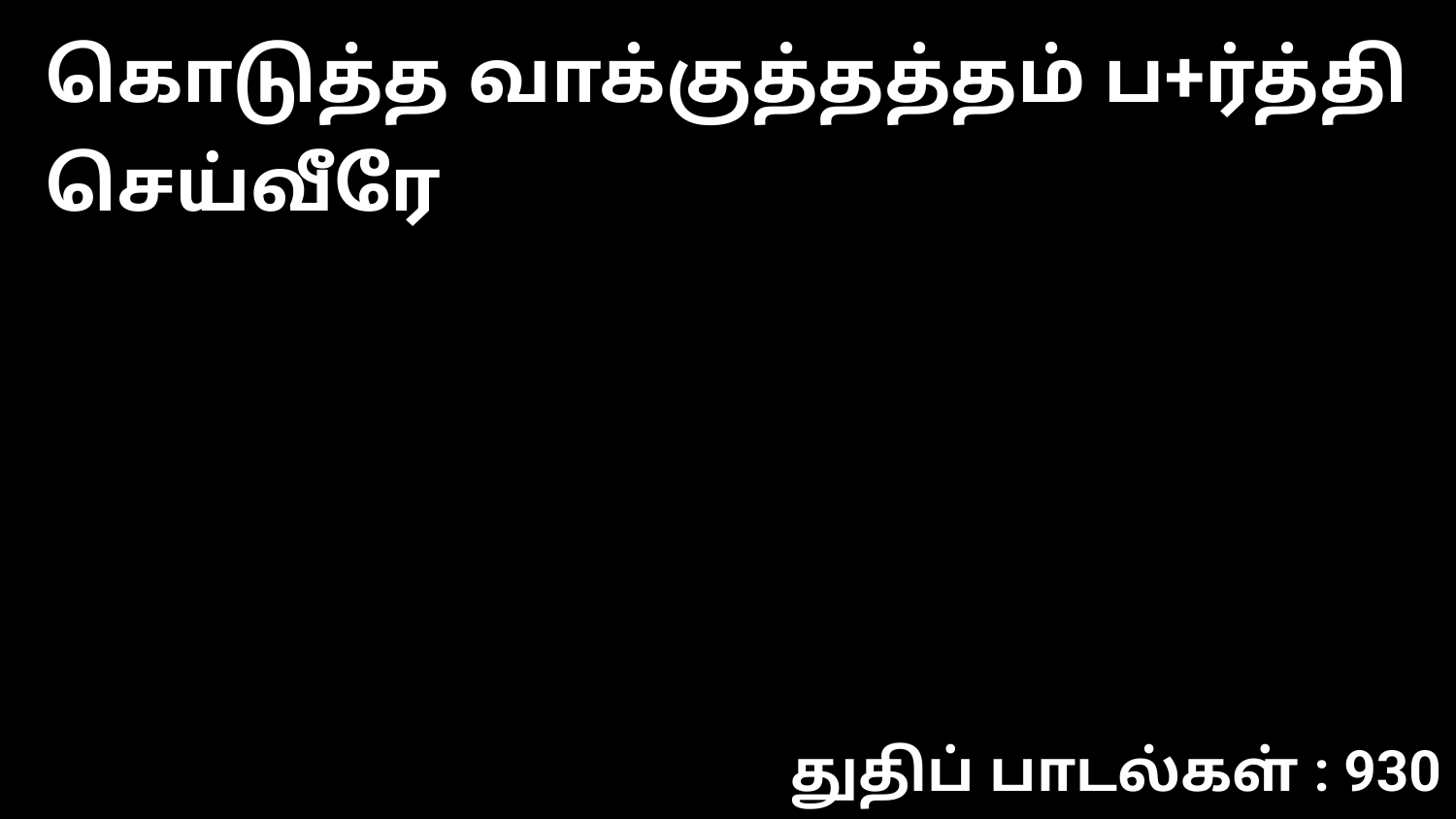

கொடுத்த வாக்குத்தத்தம் ப+ர்த்தி செய்வீரே
துதிப் பாடல்கள் : 930